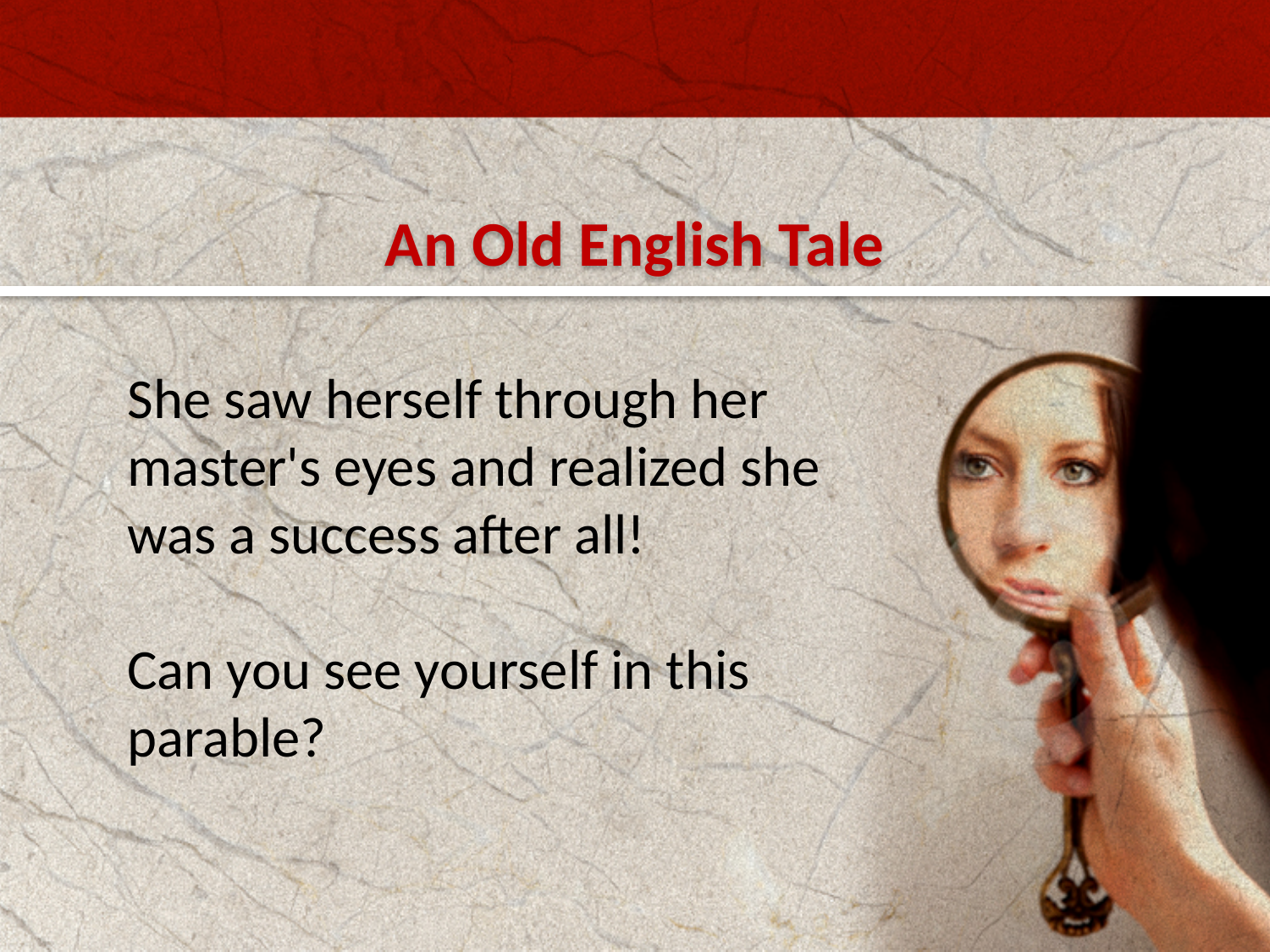

An Old English Tale

She saw herself through her master's eyes and realized she was a success after all!

Can you see yourself in this parable?